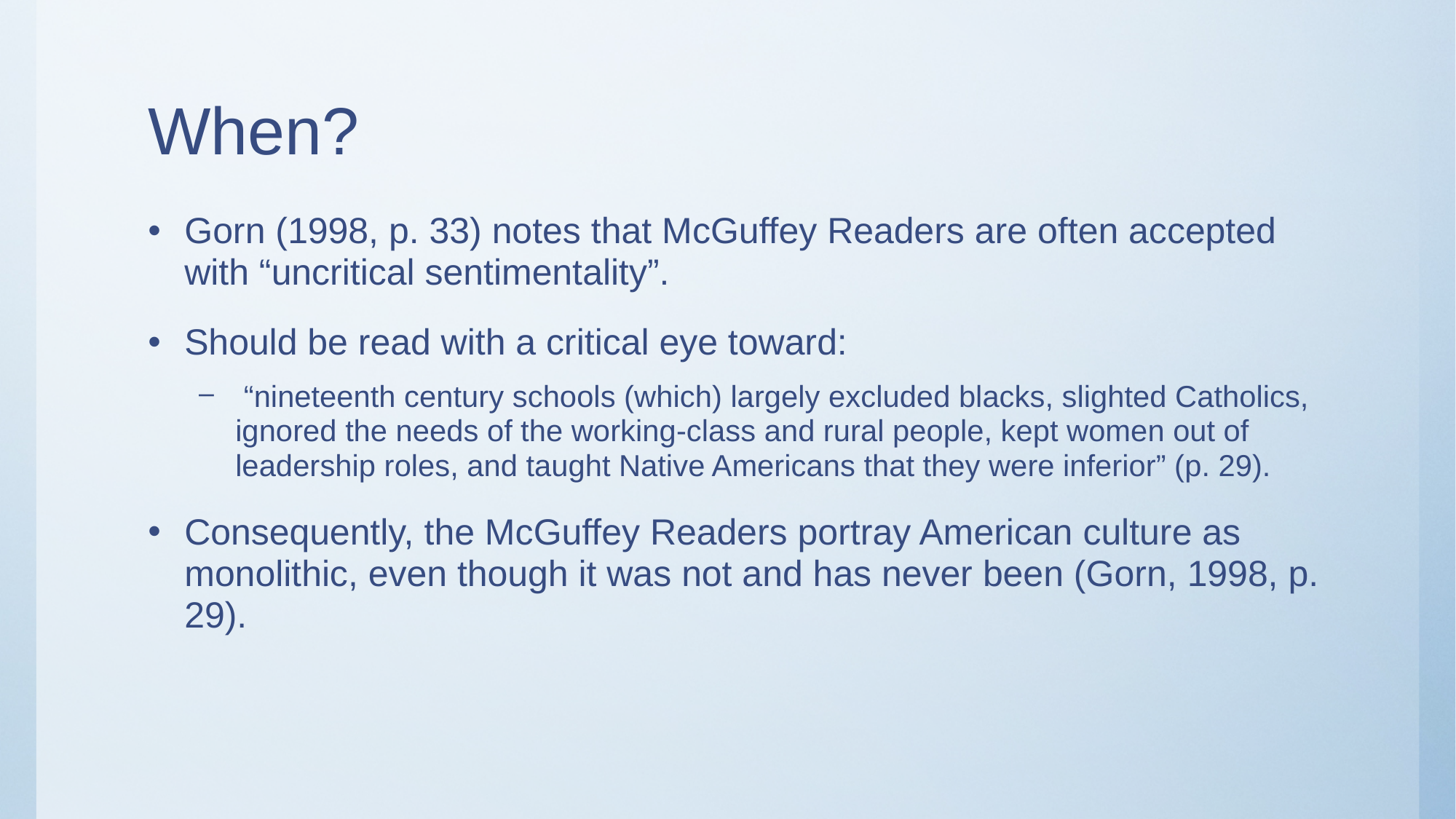

# When?
Gorn (1998, p. 33) notes that McGuffey Readers are often accepted with “uncritical sentimentality”.
Should be read with a critical eye toward:
 “nineteenth century schools (which) largely excluded blacks, slighted Catholics, ignored the needs of the working-class and rural people, kept women out of leadership roles, and taught Native Americans that they were inferior” (p. 29).
Consequently, the McGuffey Readers portray American culture as monolithic, even though it was not and has never been (Gorn, 1998, p. 29).